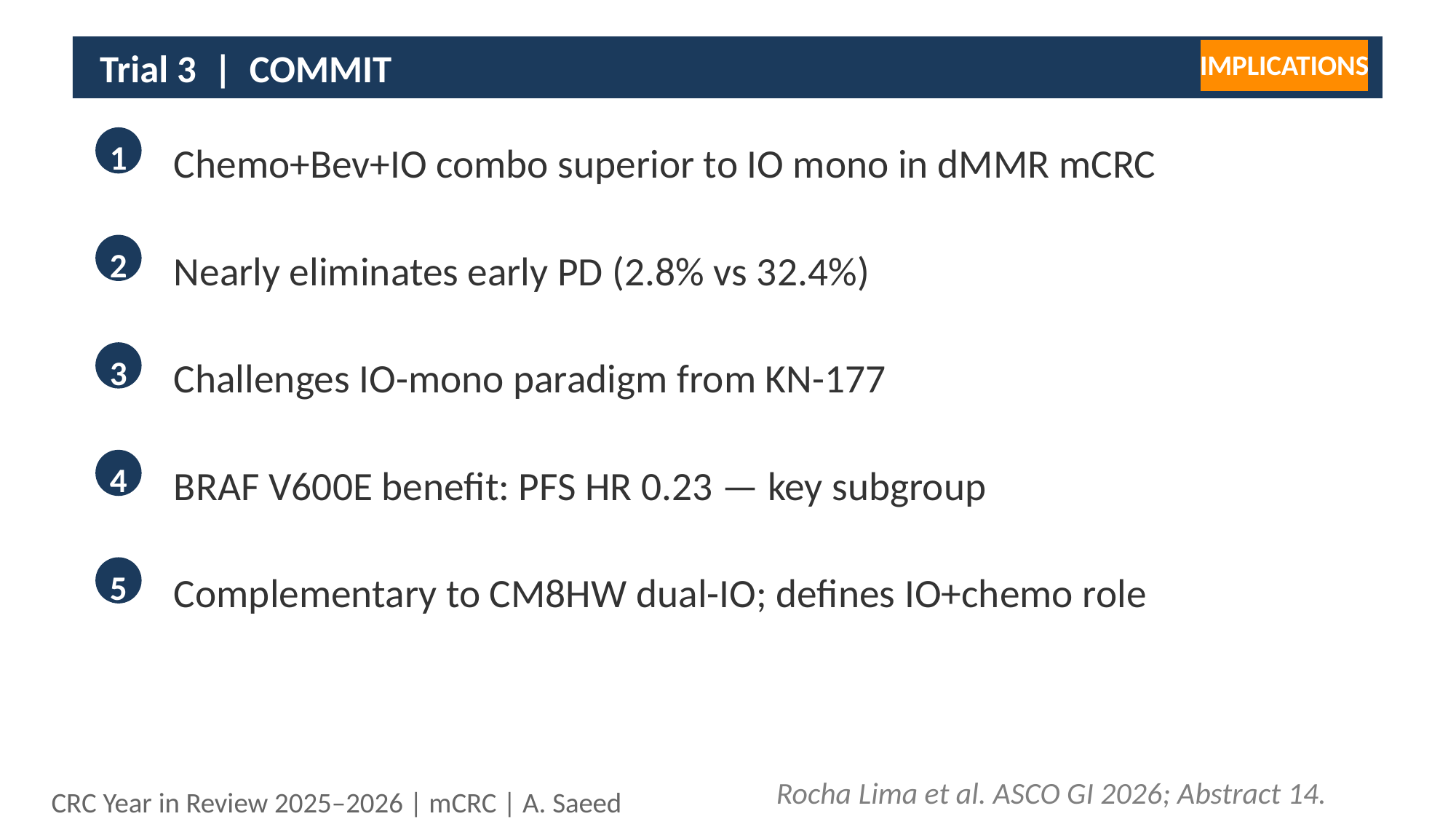

Trial 3  |  COMMIT

IMPLICATIONS

1
Chemo+Bev+IO combo superior to IO mono in dMMR mCRC

2
Nearly eliminates early PD (2.8% vs 32.4%)

3
Challenges IO-mono paradigm from KN-177

4
BRAF V600E benefit: PFS HR 0.23 — key subgroup

5
Complementary to CM8HW dual-IO; defines IO+chemo role
Rocha Lima et al. ASCO GI 2026; Abstract 14.
CRC Year in Review 2025–2026 | mCRC | A. Saeed